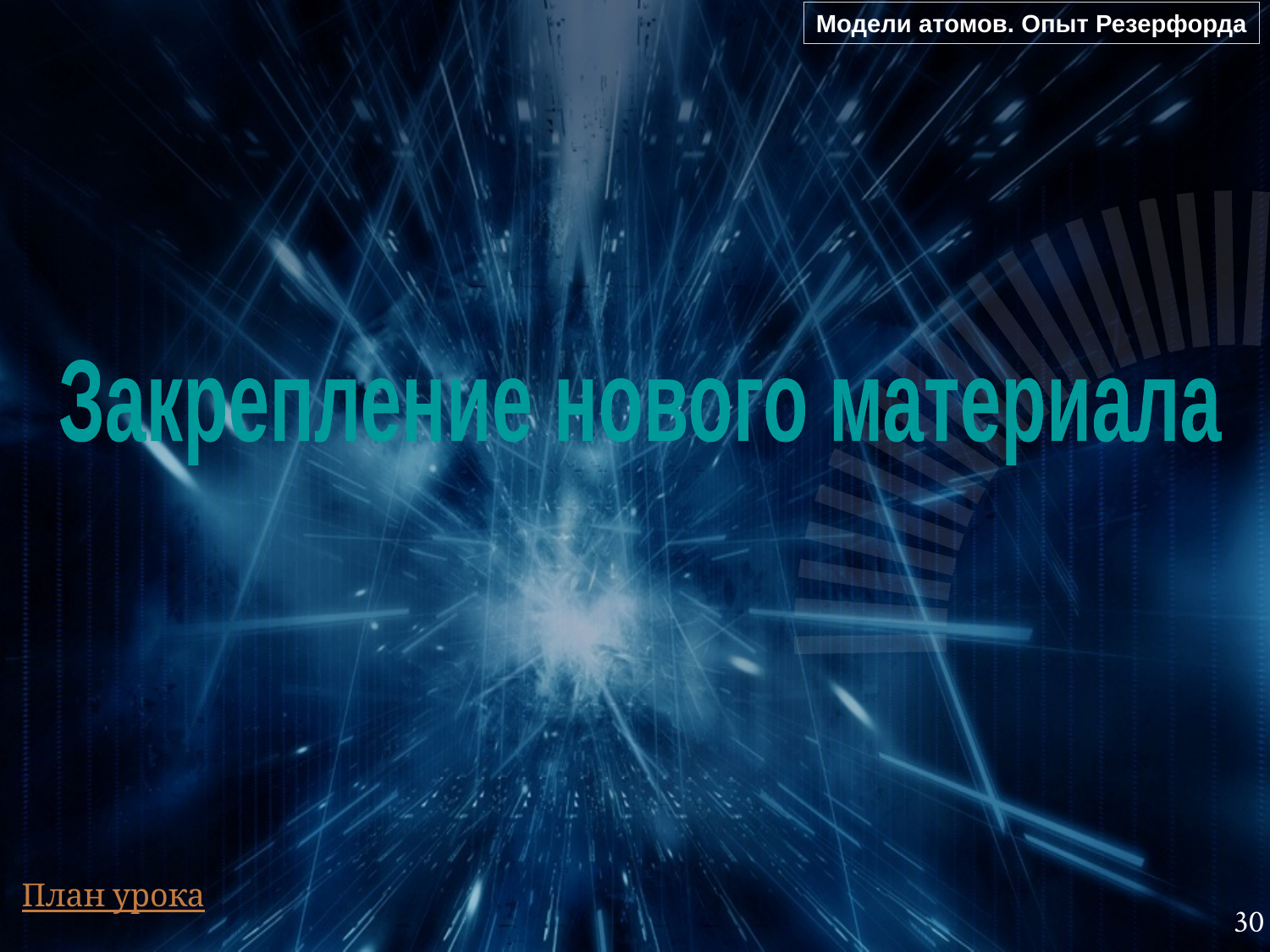

Модели атомов. Опыт Резерфорда
Закрепление нового материала
План урока
30
Гимназия 1526. Зелененькая Л.Е.